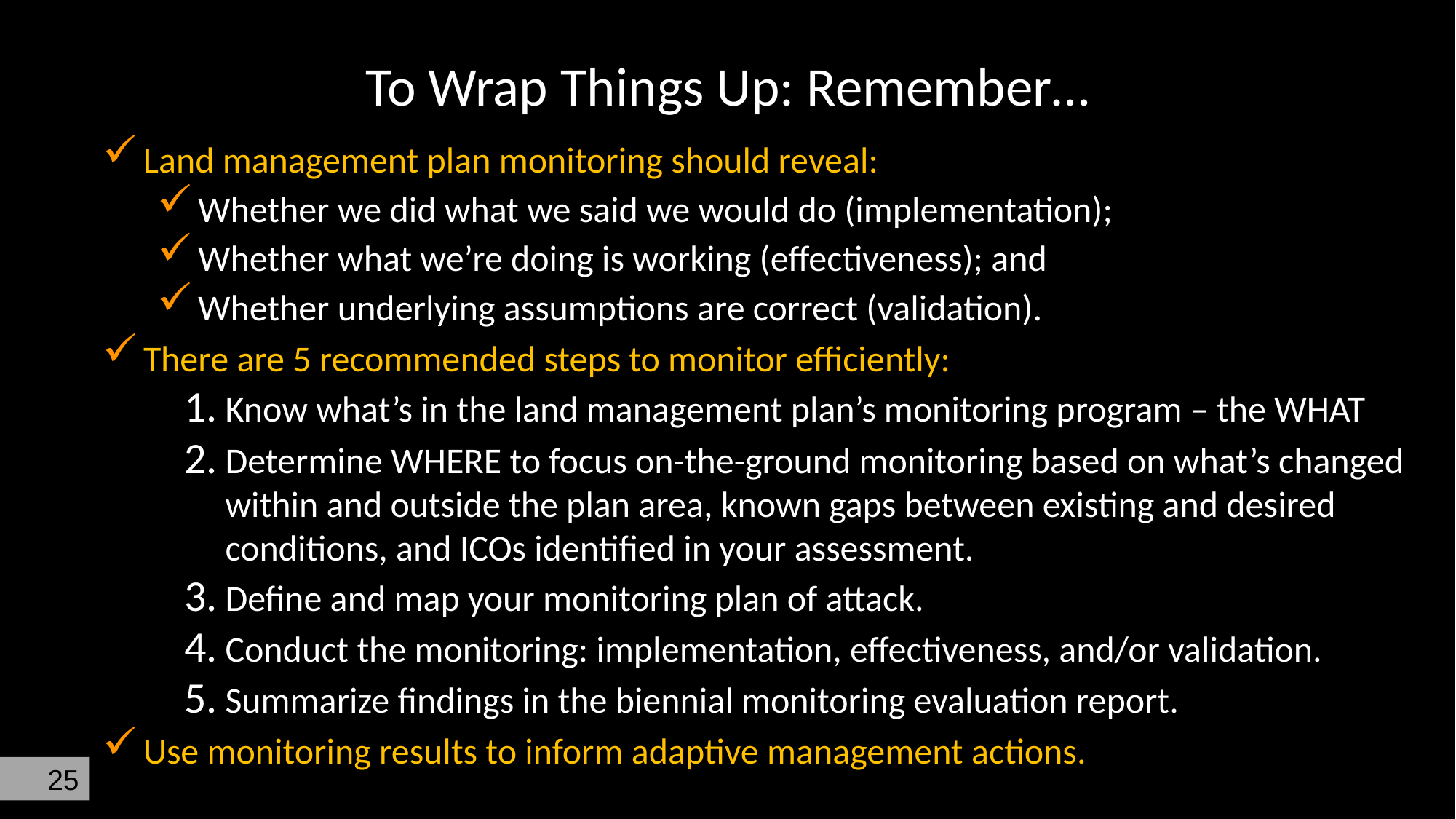

# To Wrap Things Up: Remember…
Land management plan monitoring should reveal:
Whether we did what we said we would do (implementation);
Whether what we’re doing is working (effectiveness); and
Whether underlying assumptions are correct (validation).
There are 5 recommended steps to monitor efficiently:
Know what’s in the land management plan’s monitoring program – the WHAT
Determine WHERE to focus on-the-ground monitoring based on what’s changed within and outside the plan area, known gaps between existing and desired conditions, and ICOs identified in your assessment.
Define and map your monitoring plan of attack.
Conduct the monitoring: implementation, effectiveness, and/or validation.
Summarize findings in the biennial monitoring evaluation report.
Use monitoring results to inform adaptive management actions.